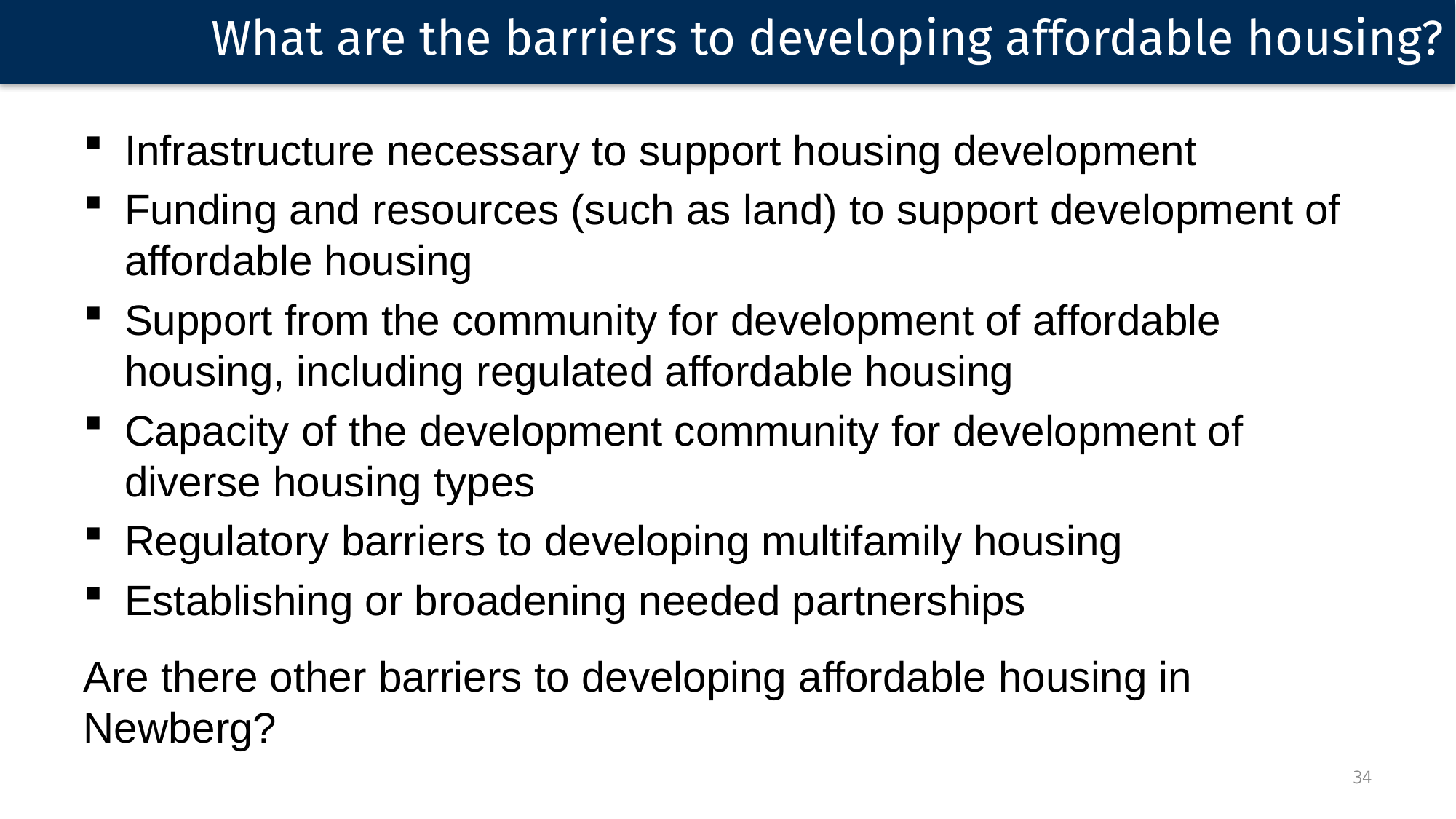

What are the barriers to developing affordable housing?
Infrastructure necessary to support housing development
Funding and resources (such as land) to support development of affordable housing
Support from the community for development of affordable housing, including regulated affordable housing
Capacity of the development community for development of diverse housing types
Regulatory barriers to developing multifamily housing
Establishing or broadening needed partnerships

Are there other barriers to developing affordable housing in Newberg?
34